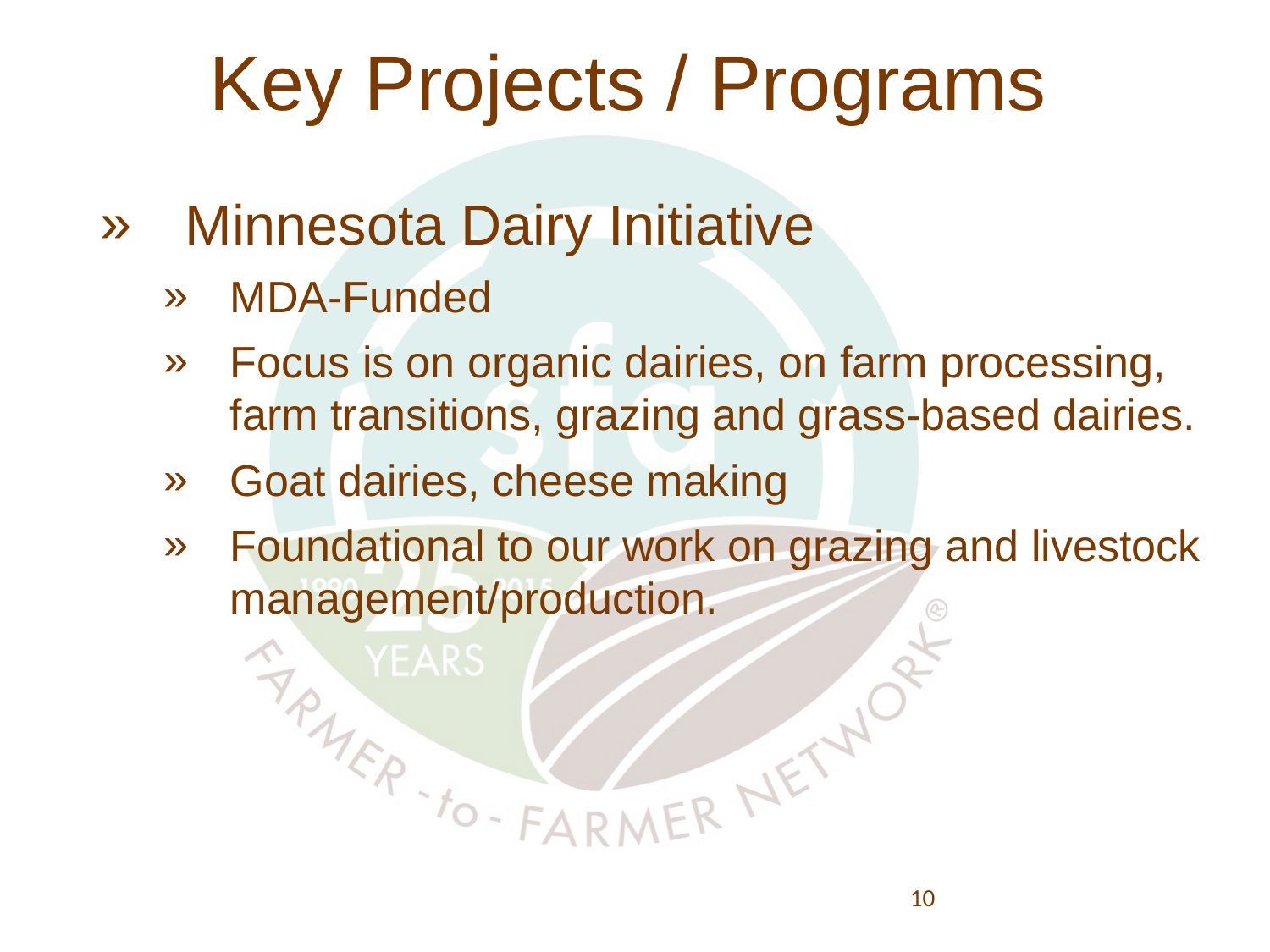

Key Projects / Programs
Minnesota Dairy Initiative
MDA-Funded
Focus is on organic dairies, on farm processing, farm transitions, grazing and grass-based dairies.
Goat dairies, cheese making
Foundational to our work on grazing and livestock management/production.
10